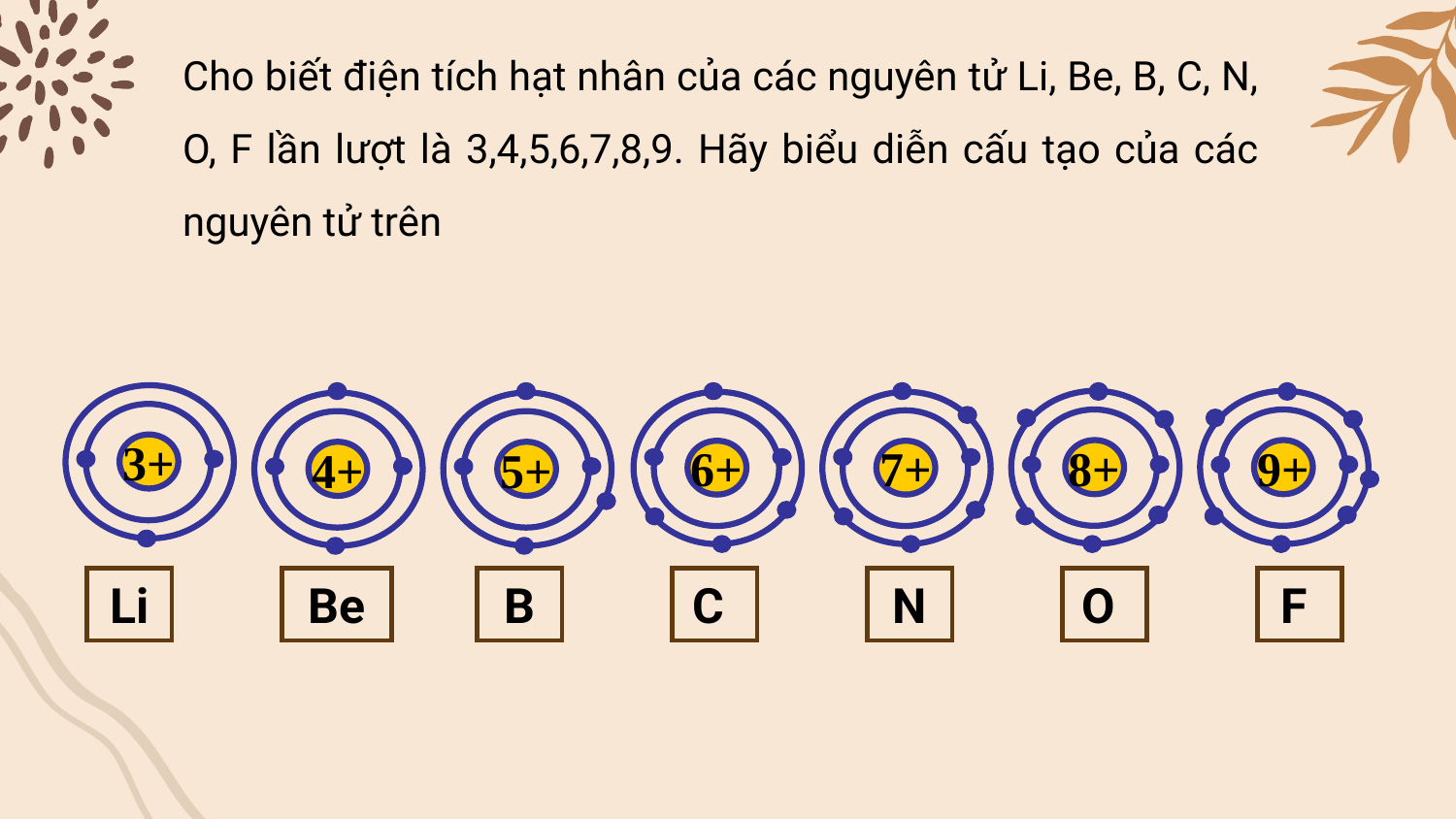

Cho biết điện tích hạt nhân của các nguyên tử Li, Be, B, C, N, O, F lần lượt là 3,4,5,6,7,8,9. Hãy biểu diễn cấu tạo của các nguyên tử trên

3+

4+

5+

6+

7+

8+

9+

Li
Be
B
C
N
O
F